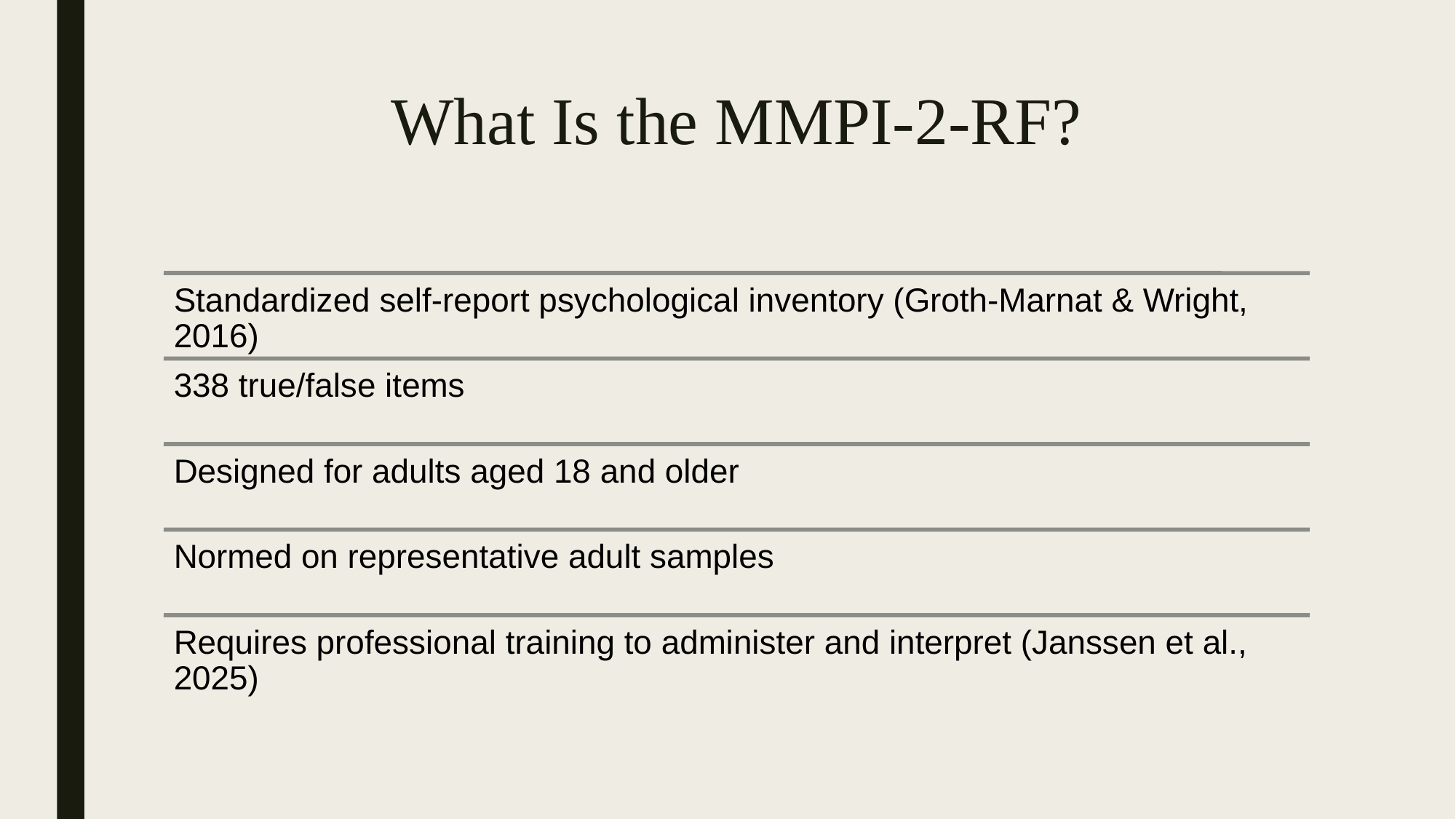

# What Is the MMPI-2-RF?
Standardized self-report psychological inventory (Groth-Marnat & Wright, 2016)
338 true/false items
Designed for adults aged 18 and older
Normed on representative adult samples
Requires professional training to administer and interpret (Janssen et al., 2025)